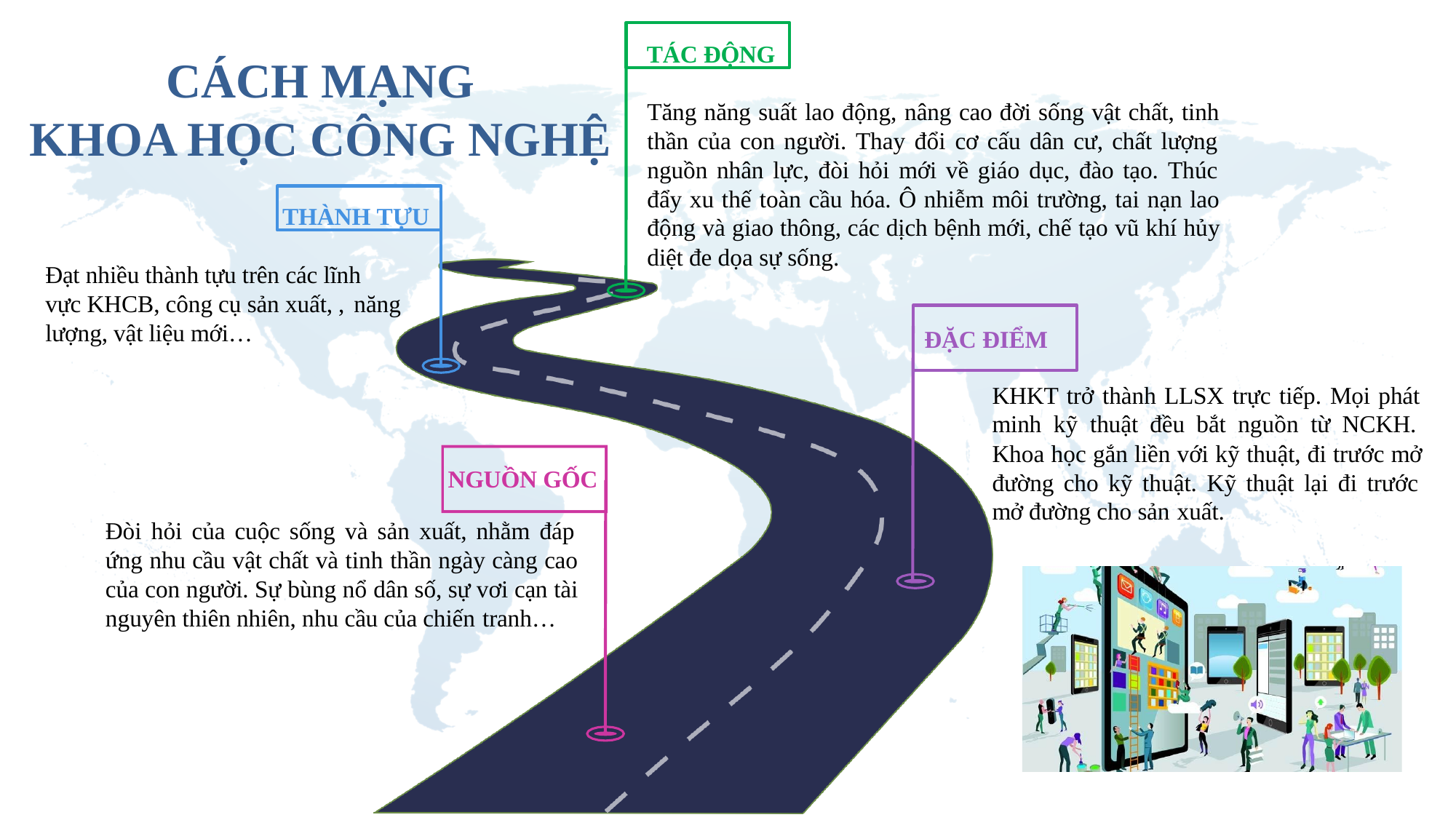

TÁC ĐỘNG
# CÁCH MẠNG
KHOA HỌC CÔNG NGHỆ

Tăng năng suất lao động, nâng cao đời sống vật chất, tinh  thần của con người. Thay đổi cơ cấu dân cư, chất lượng  nguồn nhân lực, đòi hỏi mới về giáo dục, đào tạo. Thúc  đẩy xu thế toàn cầu hóa. Ô nhiễm môi trường, tai nạn lao  động và giao thông, các dịch bệnh mới, chế tạo vũ khí hủy  diệt đe dọa sự sống.
THÀNH TỰU

Đạt nhiều thành tựu trên các lĩnh  vực KHCB, công cụ sản xuất, , năng

lượng, vật liệu mới…
ĐẶC ĐIỂM
KHKT trở thành LLSX trực tiếp. Mọi phát  minh kỹ thuật đều bắt nguồn từ NCKH.  Khoa học gắn liền với kỹ thuật, đi trước mở  đường cho kỹ thuật. Kỹ thuật lại đi trước  mở đường cho sản xuất.
NGUỒN GỐC
Đòi hỏi của cuộc sống và sản xuất, nhằm đáp  ứng nhu cầu vật chất và tinh thần ngày càng cao  của con người. Sự bùng nổ dân số, sự vơi cạn tài  nguyên thiên nhiên, nhu cầu của chiến tranh…